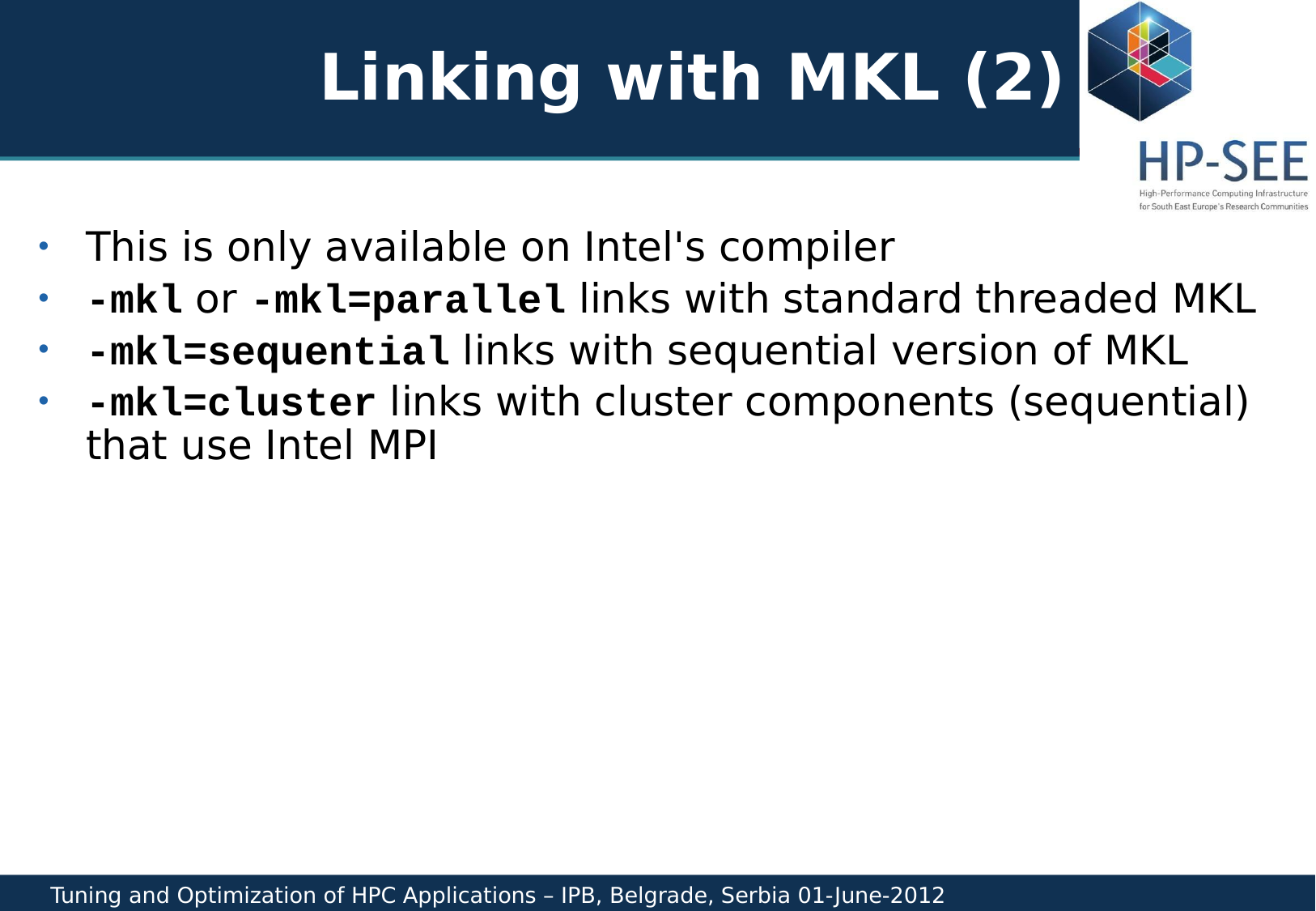

# Linking with MKL (2)
This is only available on Intel's compiler
-mkl or -mkl=parallel links with standard threaded MKL
-mkl=sequential links with sequential version of MKL
-mkl=cluster links with cluster components (sequential) that use Intel MPI

Tuning and Optimization of HPC Applications – IPB, Belgrade, Serbia 01-June-2012